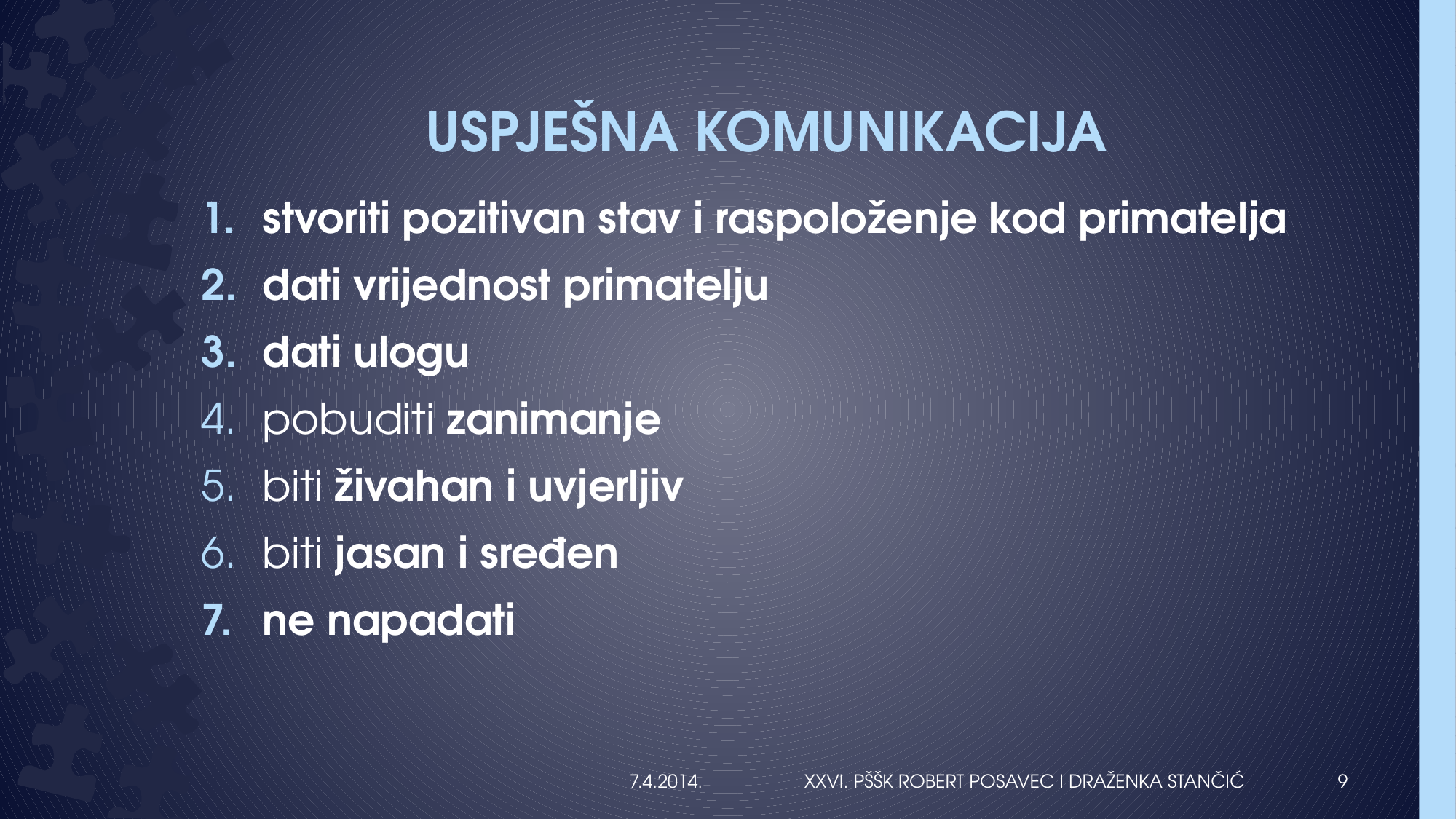

# USPJEŠNA KOMUNIKACIJA
stvoriti pozitivan stav i raspoloženje kod primatelja
dati vrijednost primatelju
dati ulogu
pobuditi zanimanje
biti živahan i uvjerljiv
biti jasan i sređen
ne napadati

7.4.2014.
XXVI. PŠŠK Robert Posavec i Draženka Stančić
9